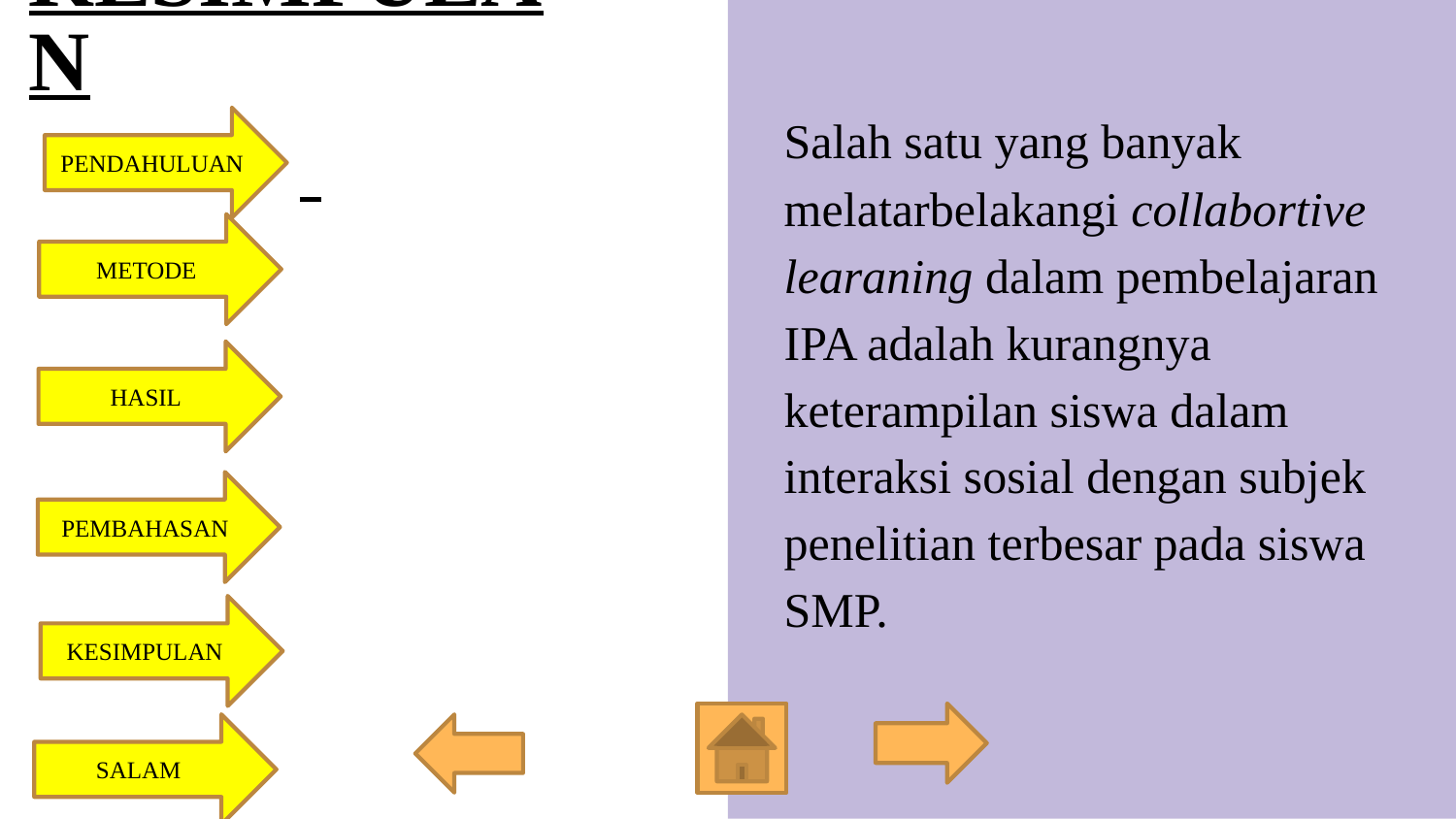

# KESIMPULAN
Salah satu yang banyak melatarbelakangi collabortive  learaning dalam pembelajaran IPA adalah kurangnya keterampilan siswa dalam interaksi sosial dengan subjek penelitian terbesar pada siswa SMP.
PENDAHULUAN
METODE
HASIL
PEMBAHASAN
KESIMPULAN

SALAM